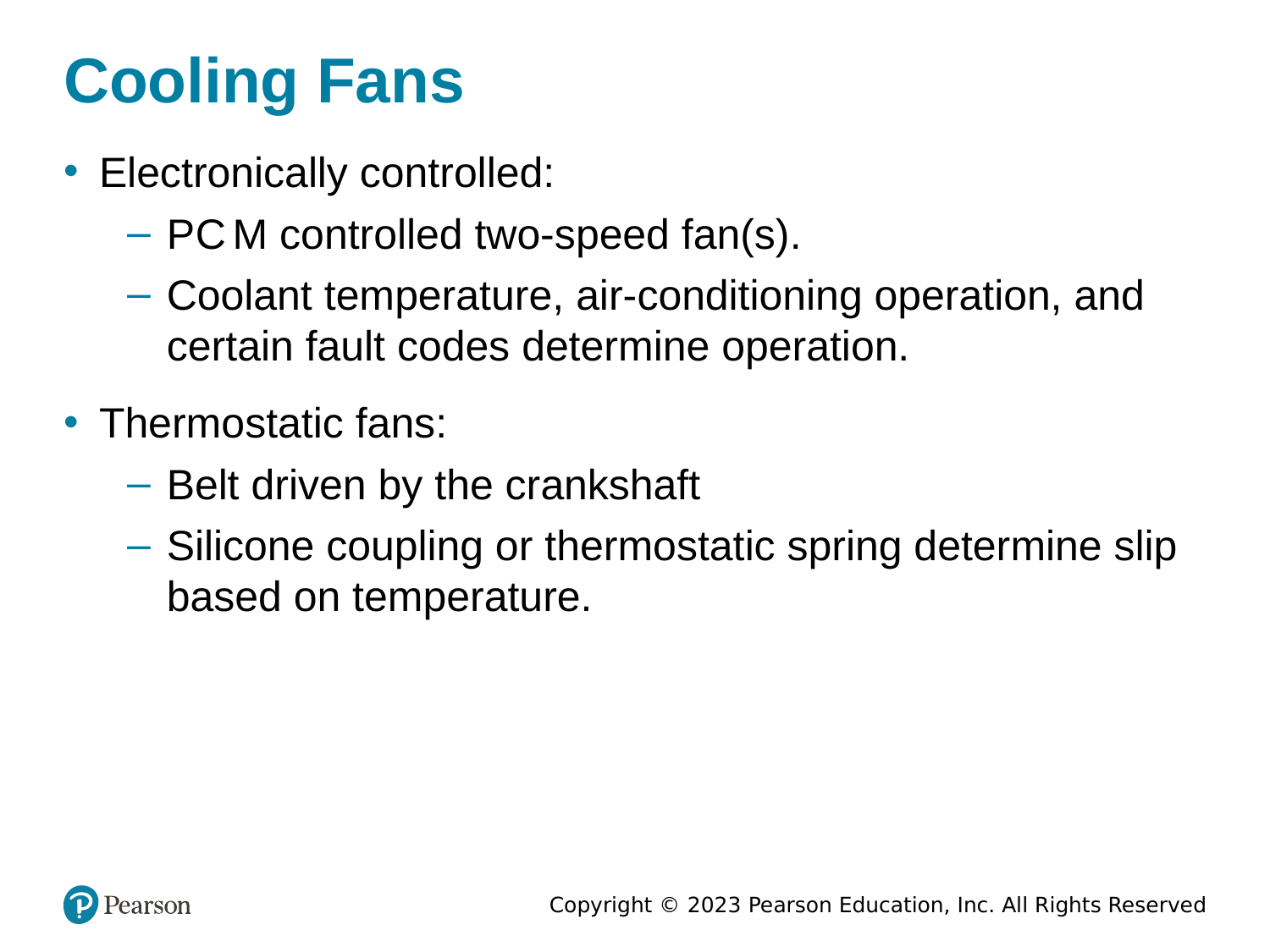

# Cooling Fans
Electronically controlled:
P C M controlled two-speed fan(s).
Coolant temperature, air-conditioning operation, and certain fault codes determine operation.
Thermostatic fans:
Belt driven by the crankshaft
Silicone coupling or thermostatic spring determine slip based on temperature.